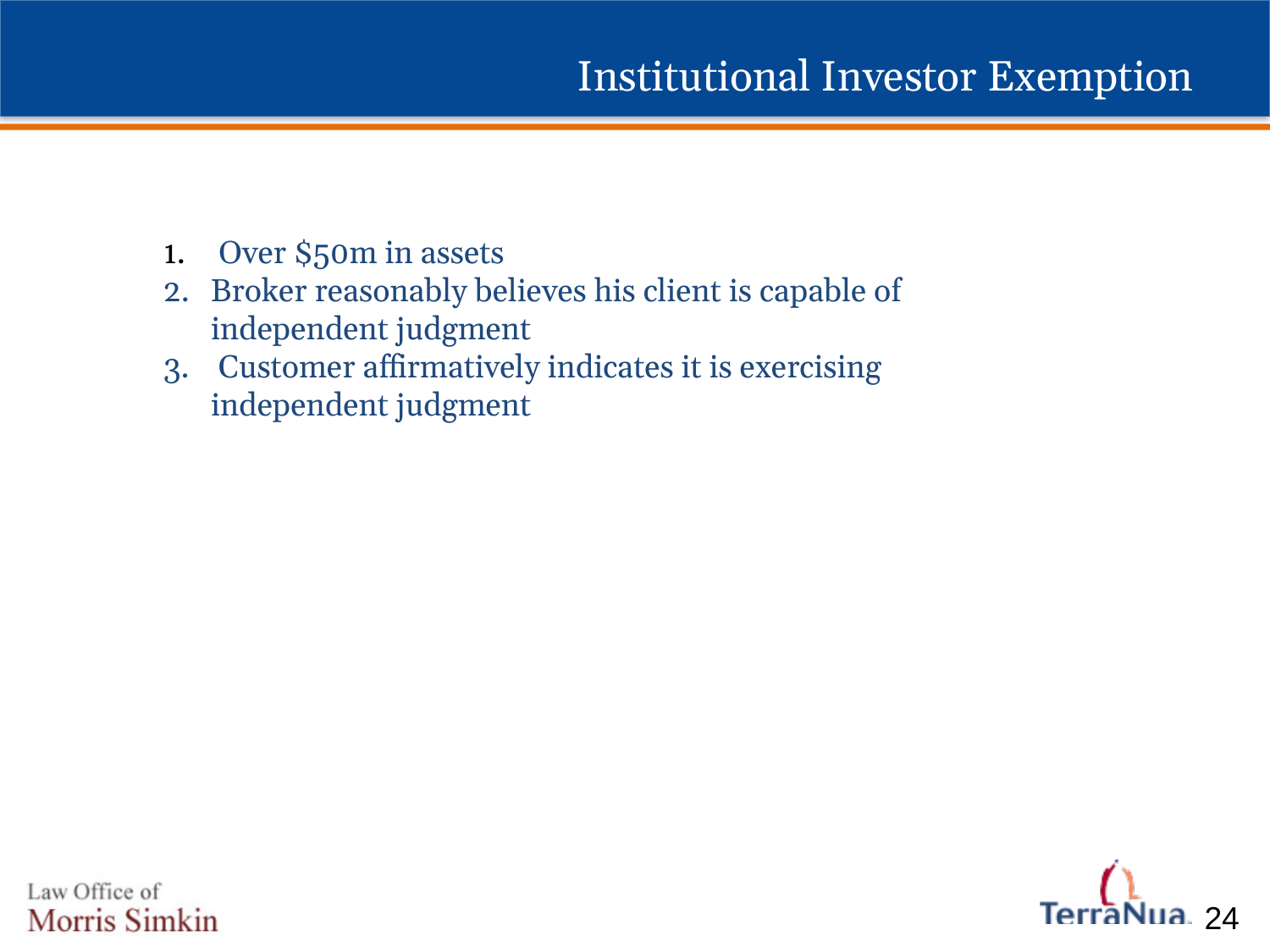

# Institutional Investor Exemption
 Over $50m in assets
Broker reasonably believes his client is capable of independent judgment
 Customer affirmatively indicates it is exercising independent judgment
24